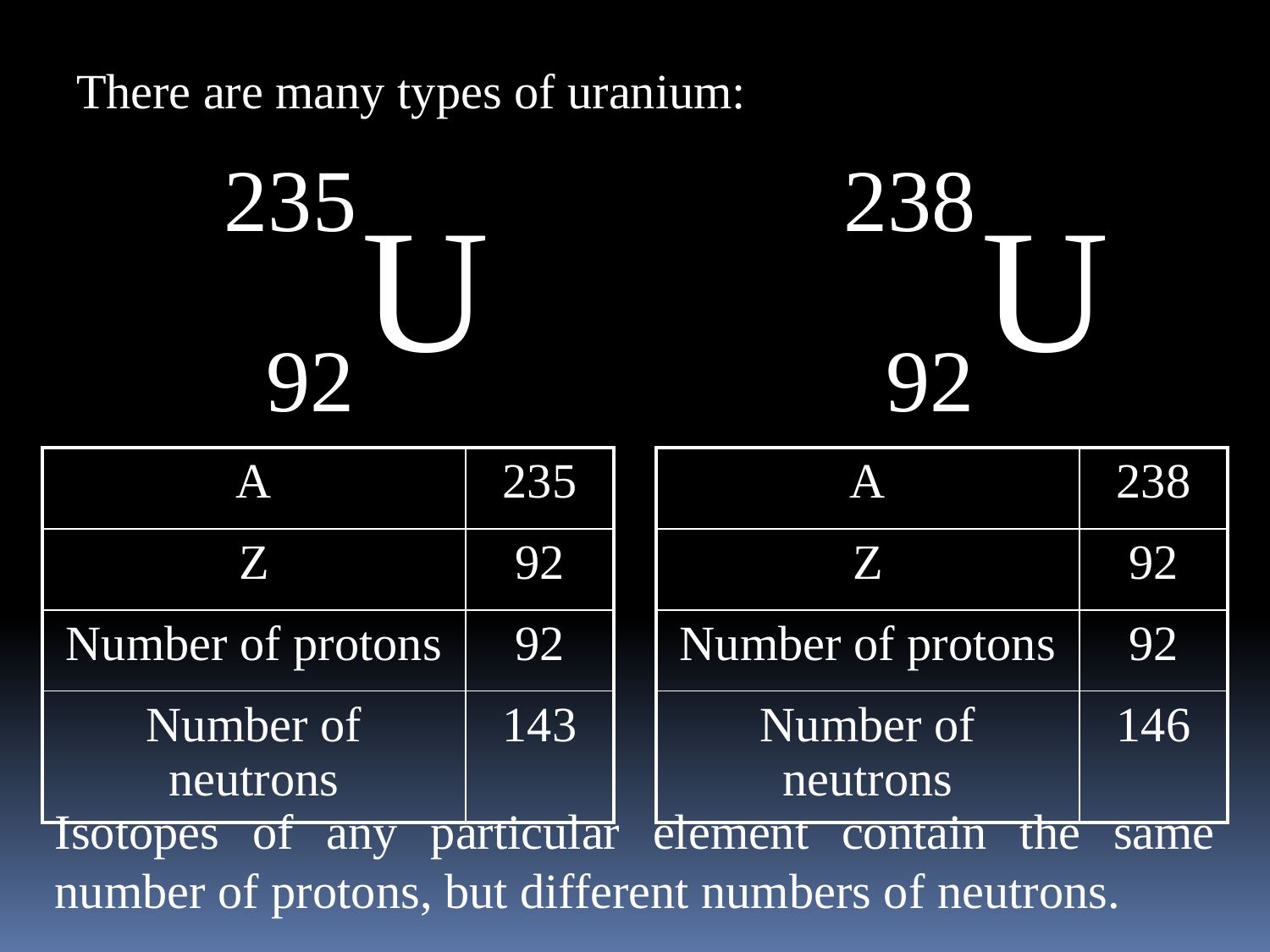

There are many types of uranium:
235
U
92
238
U
92
| A | 235 |
| --- | --- |
| Z | 92 |
| Number of protons | 92 |
| Number of neutrons | 143 |
| A | 238 |
| --- | --- |
| Z | 92 |
| Number of protons | 92 |
| Number of neutrons | 146 |
Isotopes of any particular element contain the same number of protons, but different numbers of neutrons.